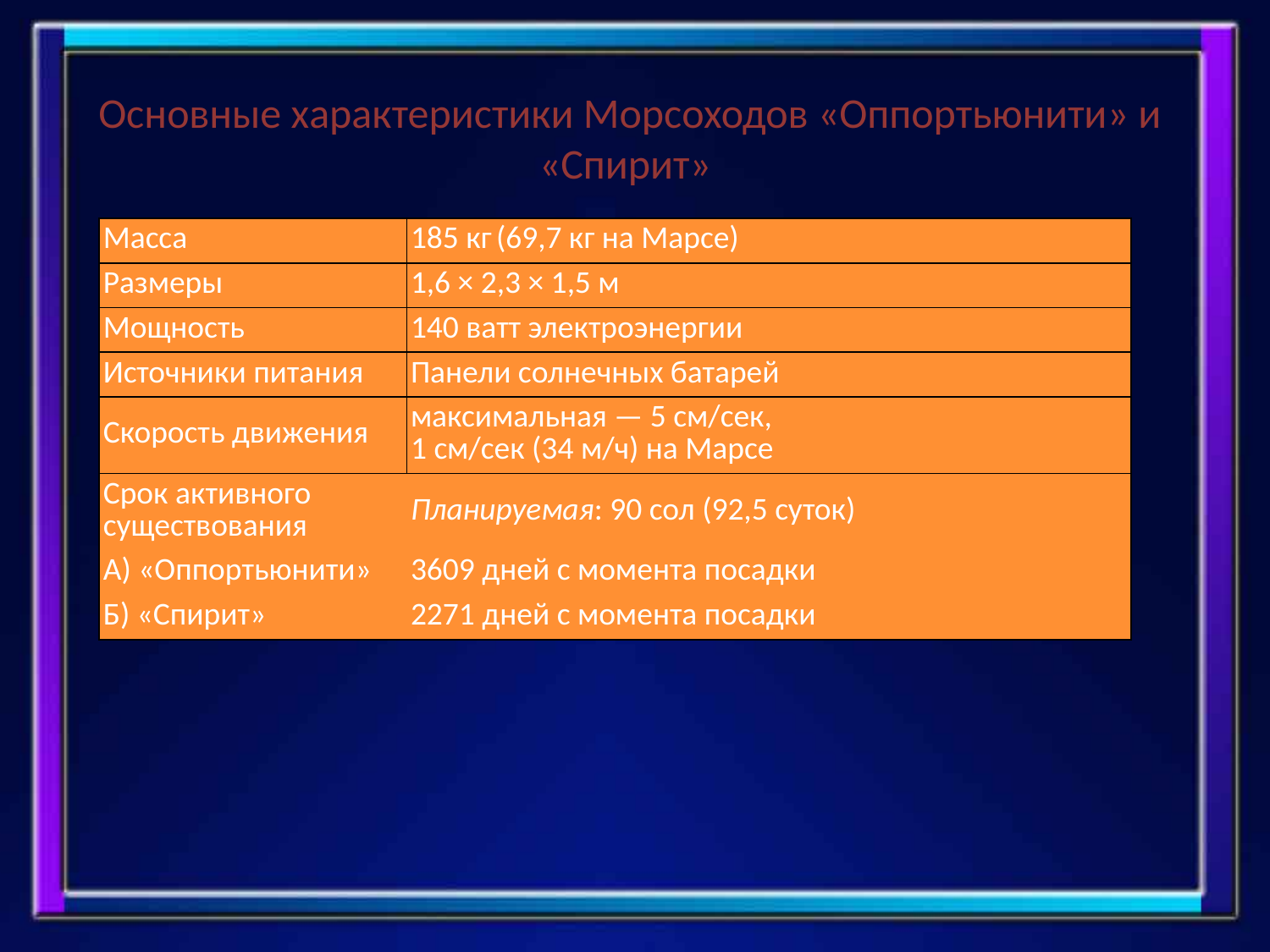

Основные характеристики Морсоходов «Оппортьюнити» и «Спирит»
| Масса | 185 кг (69,7 кг на Марсе) |
| --- | --- |
| Размеры | 1,6 × 2,3 × 1,5 м |
| Мощность | 140 ватт электроэнергии |
| Источники питания | Панели солнечных батарей |
| Скорость движения | максимальная — 5 см/сек, 1 см/сек (34 м/ч) на Марсе |
| Срок активного существования | Планируемая: 90 сол (92,5 суток) |
| А) «Оппортьюнити» | 3609 дней с момента посадки |
| Б) «Спирит» | 2271 дней с момента посадки |